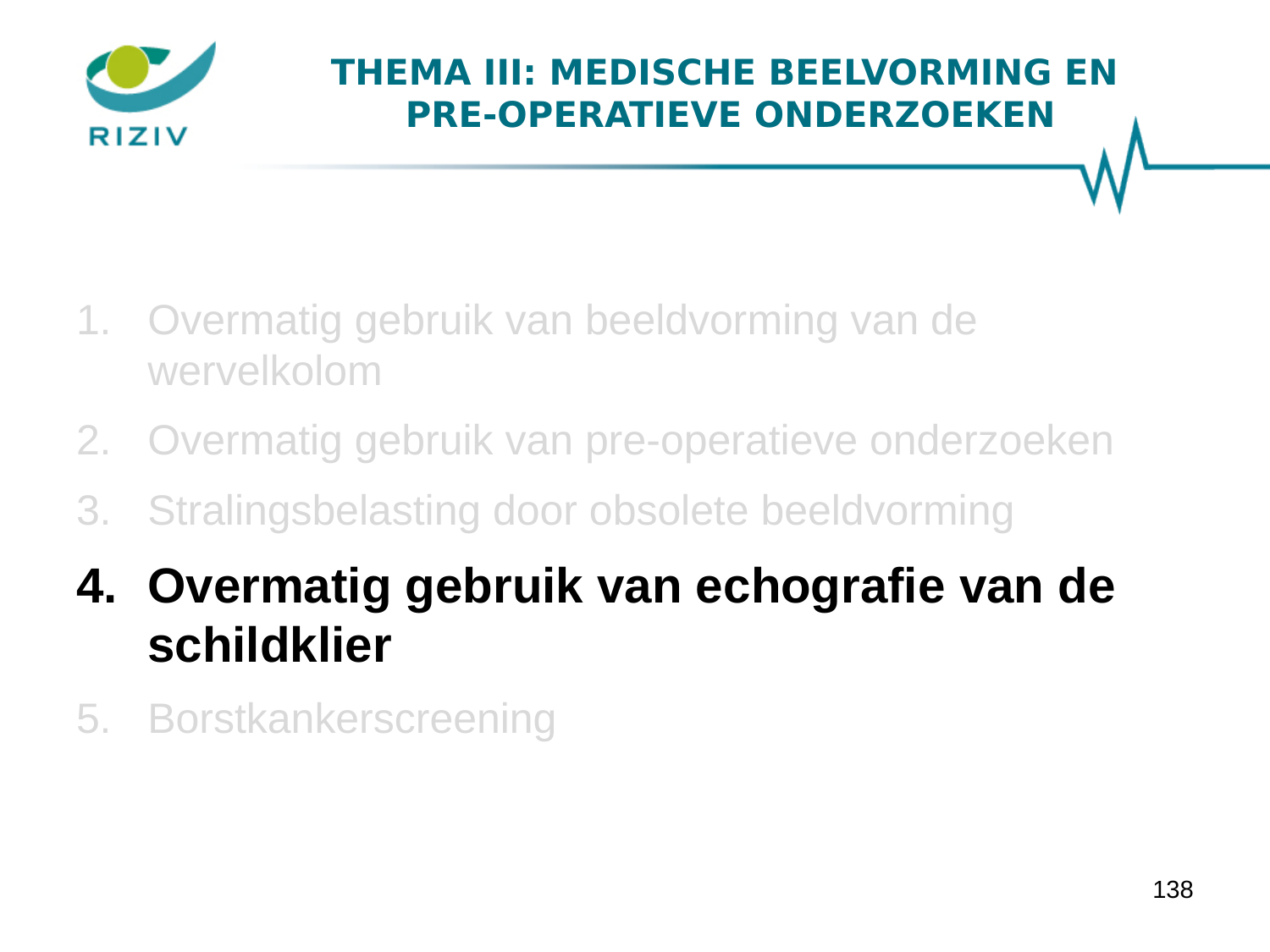

# THEMA III: MEDISCHE BEELVORMING EN PRE-OPERATIEVE ONDERZOEKEN

Overmatig gebruik van beeldvorming van de wervelkolom
Overmatig gebruik van pre-operatieve onderzoeken
Stralingsbelasting door obsolete beeldvorming
Overmatig gebruik van echografie van de schildklier
Borstkankerscreening
138